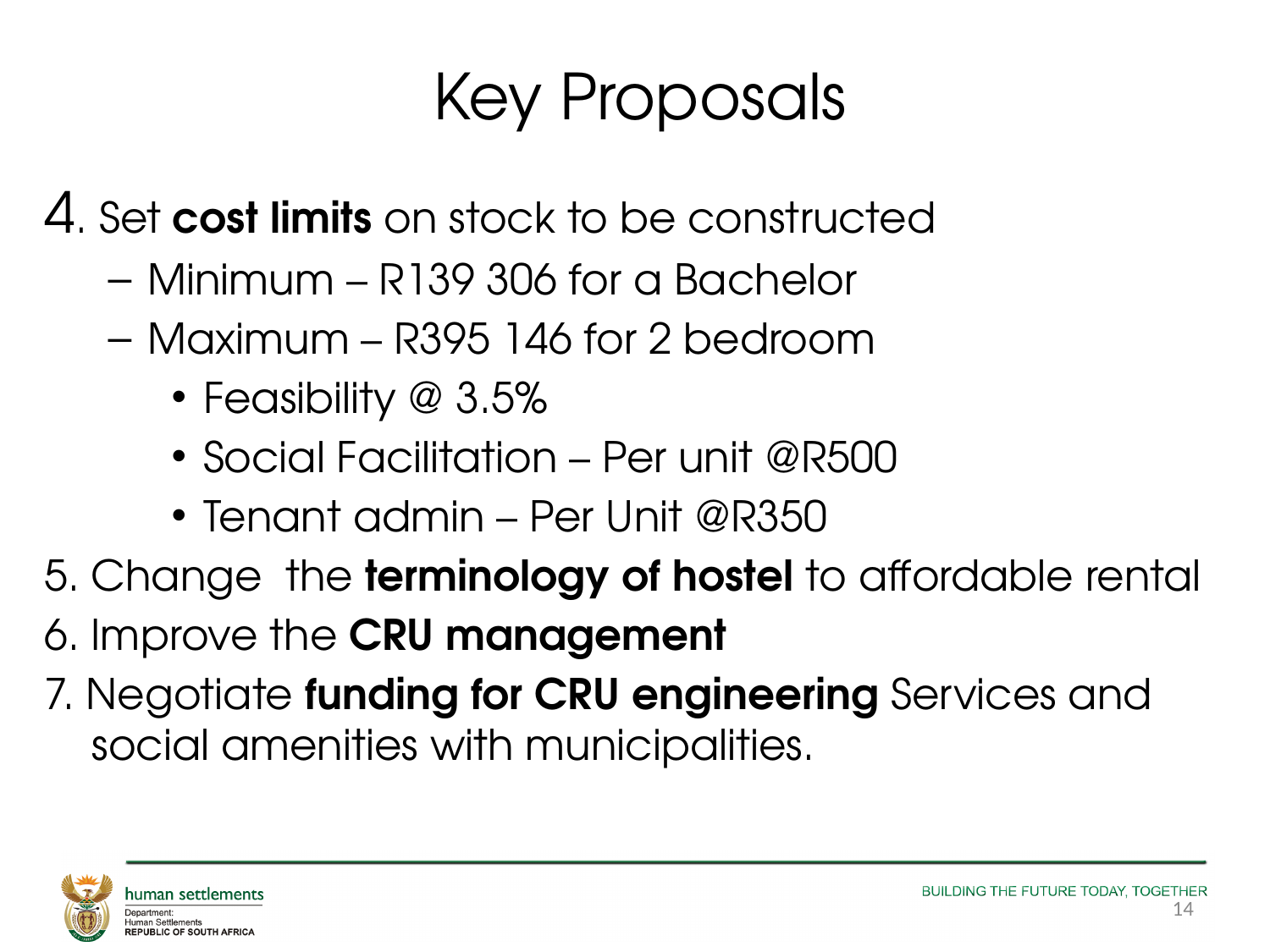

# Key Proposals
4. Set cost limits on stock to be constructed
Minimum – R139 306 for a Bachelor
Maximum – R395 146 for 2 bedroom
Feasibility @ 3.5%
Social Facilitation – Per unit @R500
Tenant admin – Per Unit @R350
5. Change  the terminology of hostel to affordable rental
6. Improve the CRU management
7. Negotiate funding for CRU engineering Services and social amenities with municipalities.
14